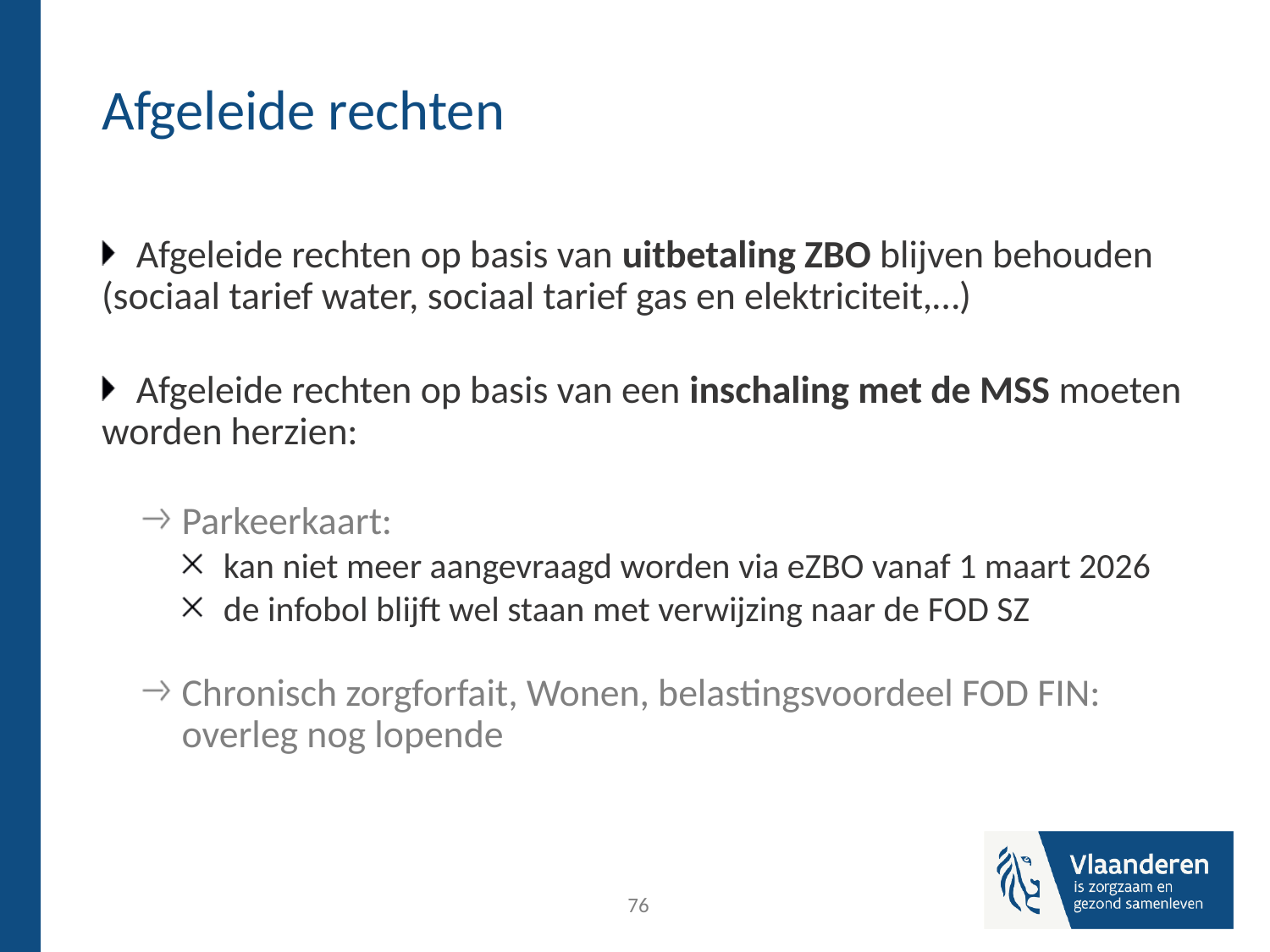

# Afgeleide rechten
Afgeleide rechten op basis van uitbetaling ZBO blijven behouden (sociaal tarief water, sociaal tarief gas en elektriciteit,…)
Afgeleide rechten op basis van een inschaling met de MSS moeten worden herzien:
Parkeerkaart:
kan niet meer aangevraagd worden via eZBO vanaf 1 maart 2026
de infobol blijft wel staan met verwijzing naar de FOD SZ
Chronisch zorgforfait, Wonen, belastingsvoordeel FOD FIN: overleg nog lopende